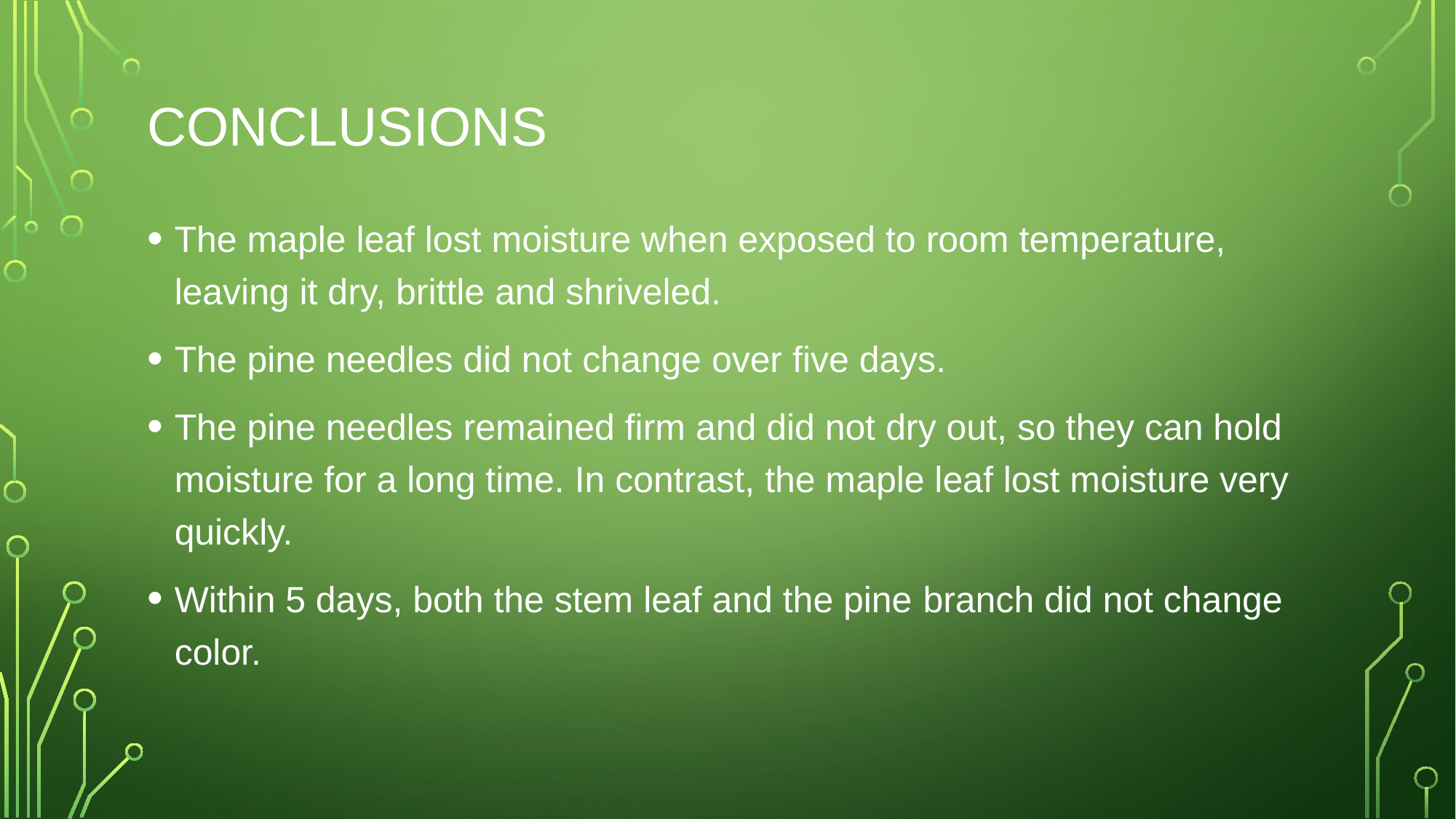

# conclusions
The maple leaf lost moisture when exposed to room temperature, leaving it dry, brittle and shriveled.
The pine needles did not change over five days.
The pine needles remained firm and did not dry out, so they can hold moisture for a long time. In contrast, the maple leaf lost moisture very quickly.
Within 5 days, both the stem leaf and the pine branch did not change color.